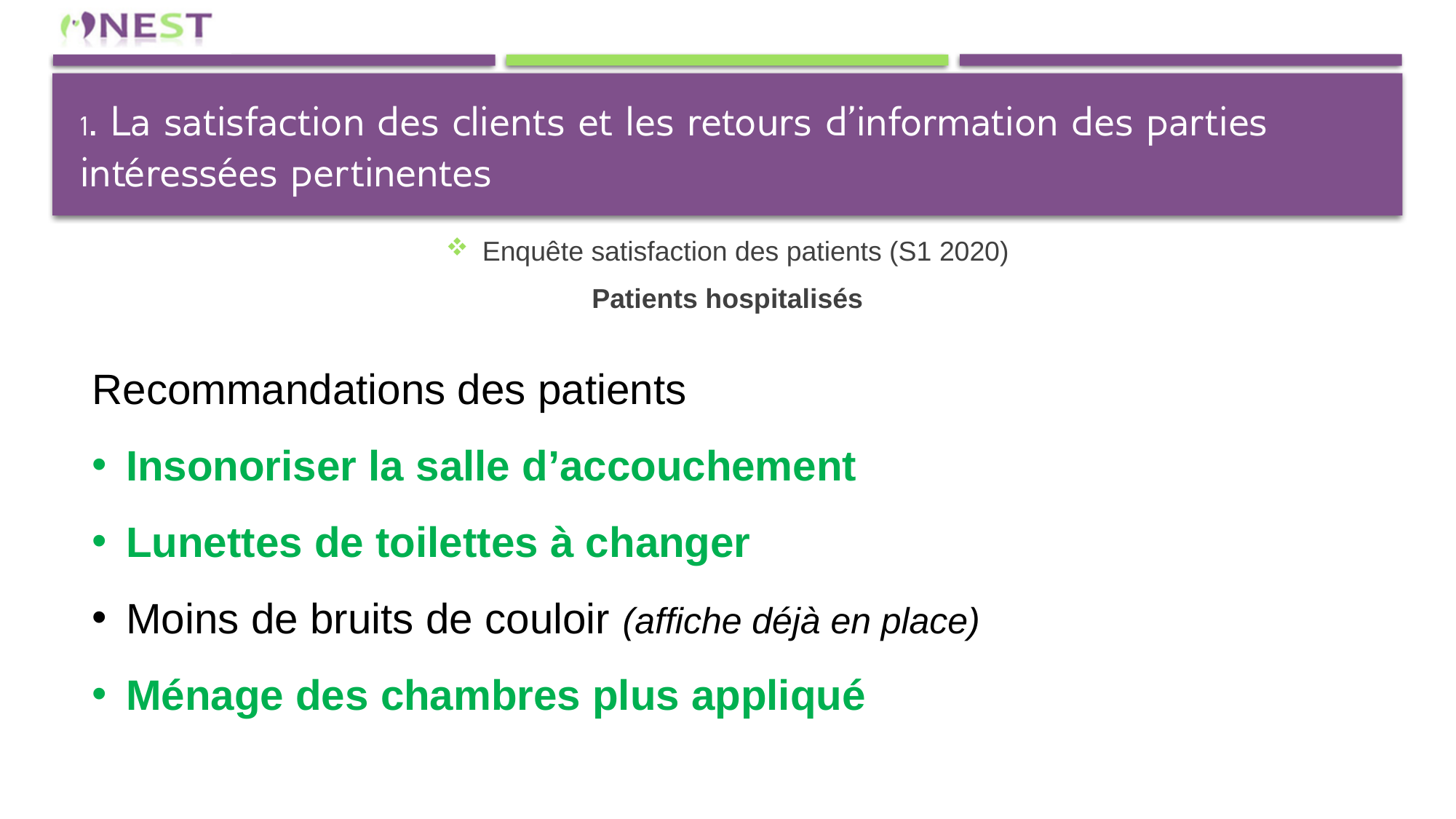

# 1. La satisfaction des clients et les retours d’information des parties intéressées pertinentes
Enquête satisfaction des patients (S1 2020)
Patients hospitalisés
Recommandations des patients
Insonoriser la salle d’accouchement
Lunettes de toilettes à changer
Moins de bruits de couloir (affiche déjà en place)
Ménage des chambres plus appliqué